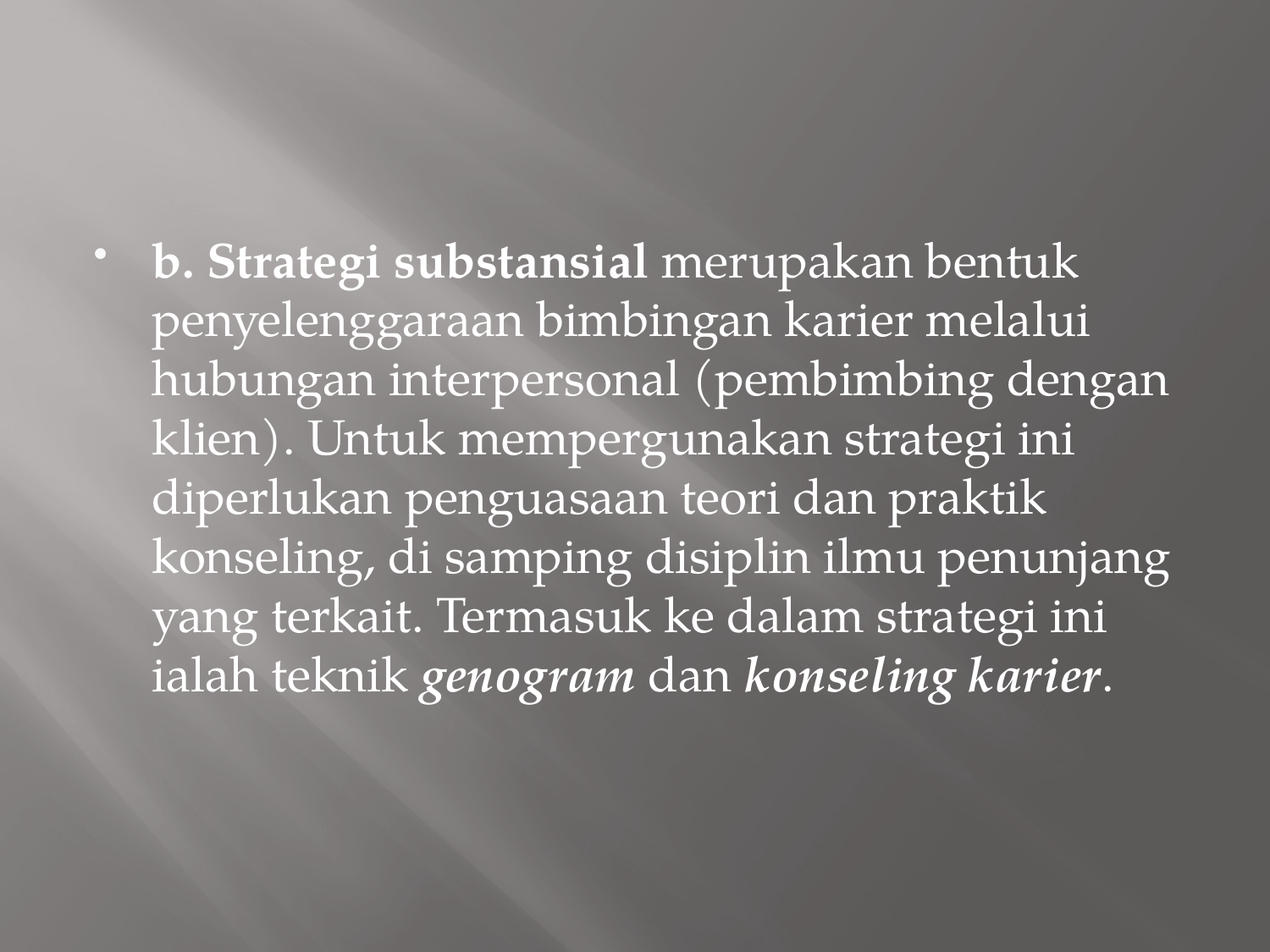

#
b. Strategi substansial merupakan bentuk penyelenggaraan bimbingan karier melalui hubungan interpersonal (pembimbing dengan klien). Untuk mempergunakan strategi ini diperlukan penguasaan teori dan praktik konseling, di samping disiplin ilmu penunjang yang terkait. Termasuk ke dalam strategi ini ialah teknik genogram dan konseling karier.